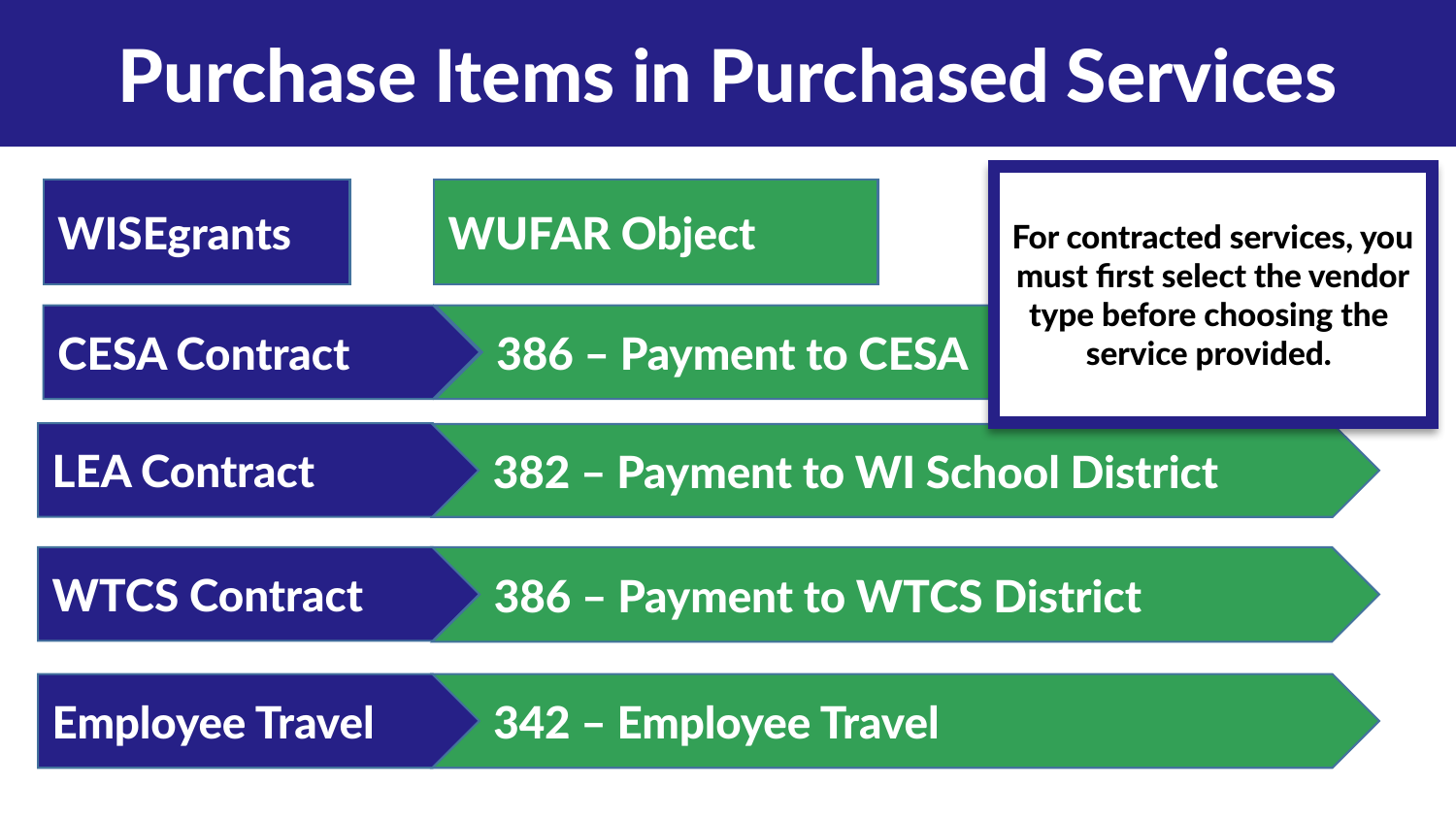

Purchase Items in Purchased Services
For contracted services, you must first select the vendor type before choosing the
service provided.
WISEgrants
WUFAR Object
CESA Contract
386 – Payment to CESA
LEA Contract
382 – Payment to WI School District
WTCS Contract
386 – Payment to WTCS District
Employee Travel
342 – Employee Travel